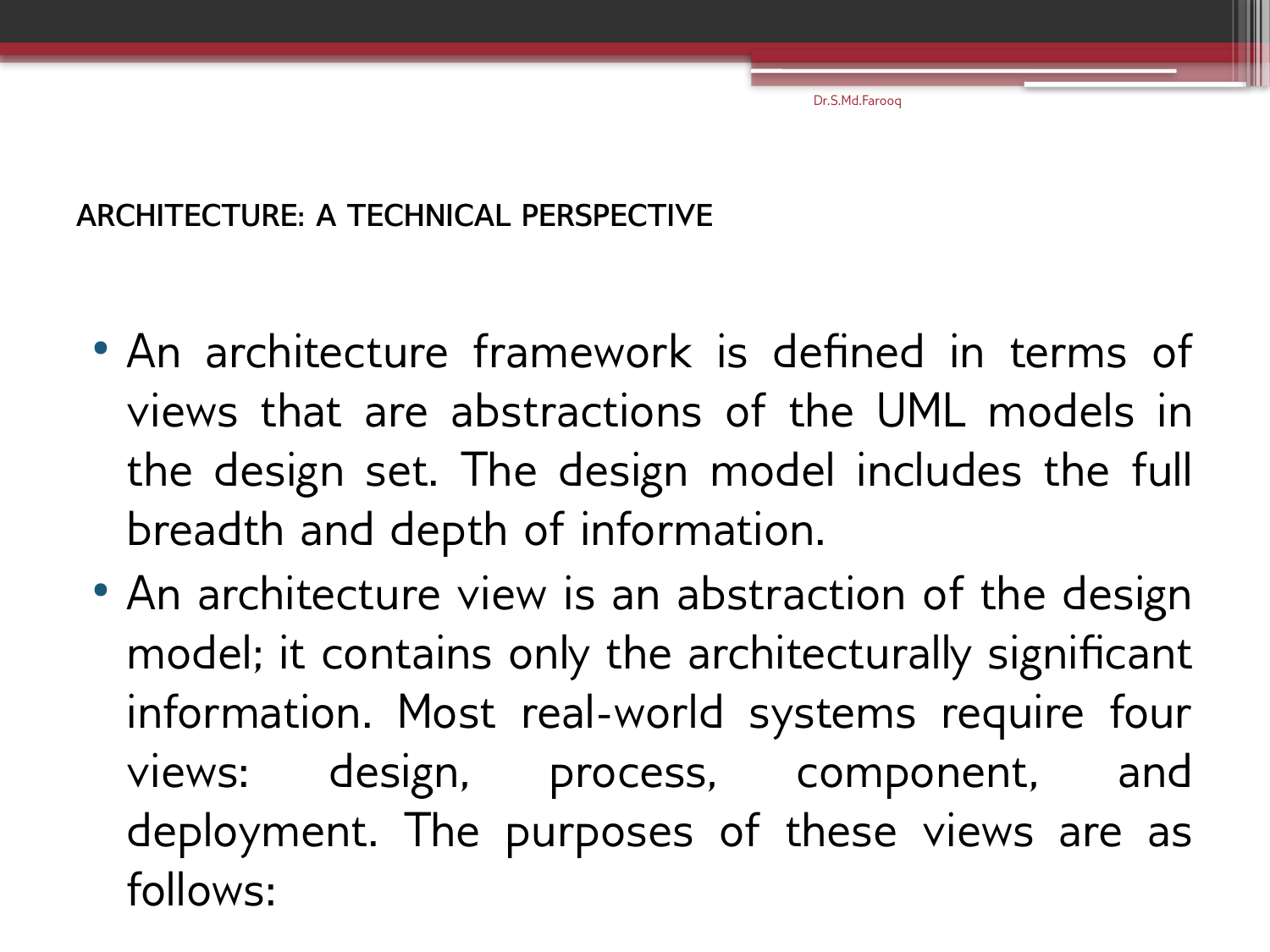

Dr.S.Md.Farooq
# ARCHITECTURE: A TECHNICAL PERSPECTIVE
An architecture framework is defined in terms of views that are abstractions of the UML models in the design set. The design model includes the full breadth and depth of information.
An architecture view is an abstraction of the design model; it contains only the architecturally significant information. Most real-world systems require four views: design, process, component, and deployment. The purposes of these views are as follows: